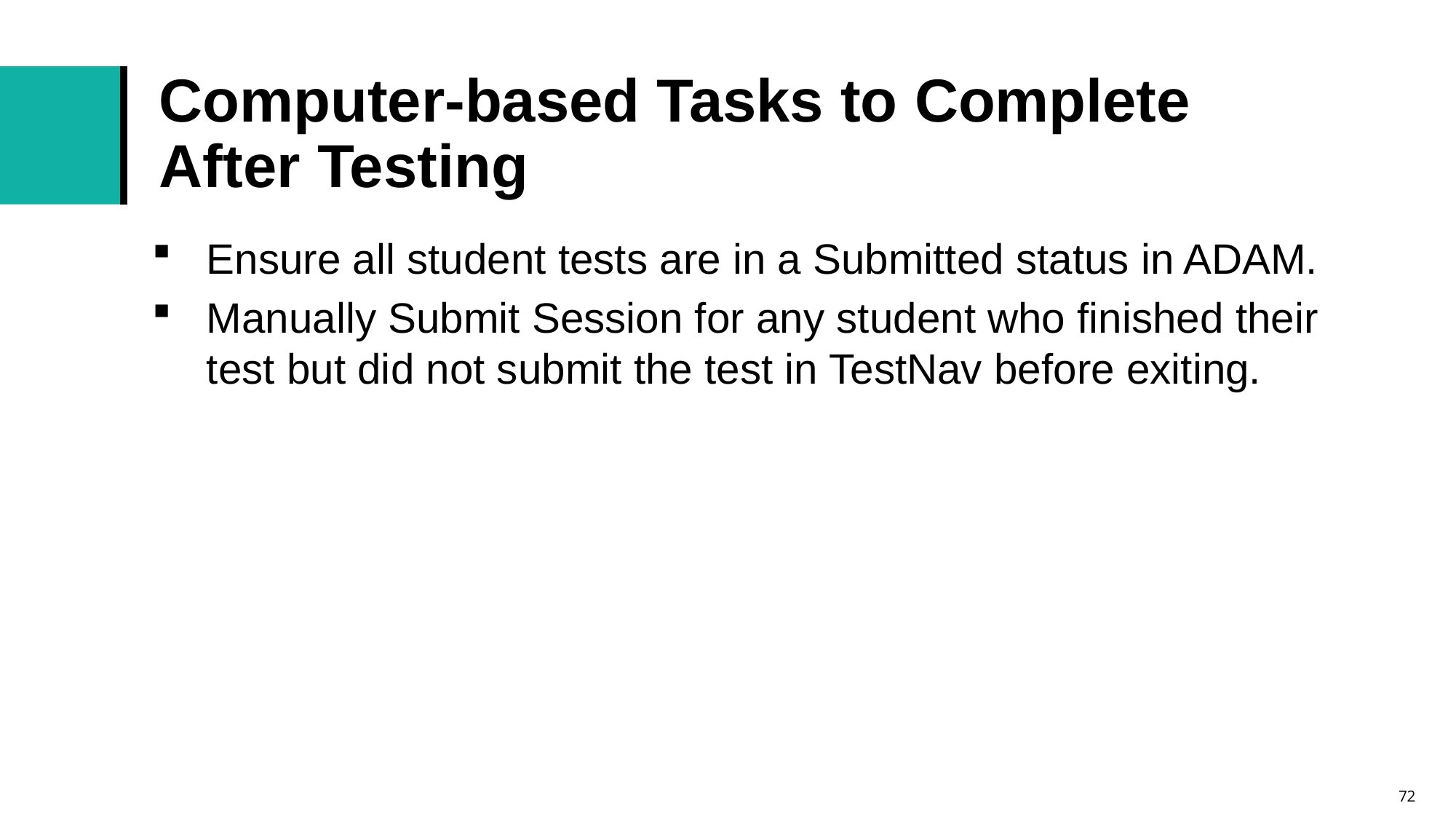

# Computer-based Tasks to Complete After Testing
Ensure all student tests are in a Submitted status in ADAM.
Manually Submit Session for any student who finished their test but did not submit the test in TestNav before exiting.
72